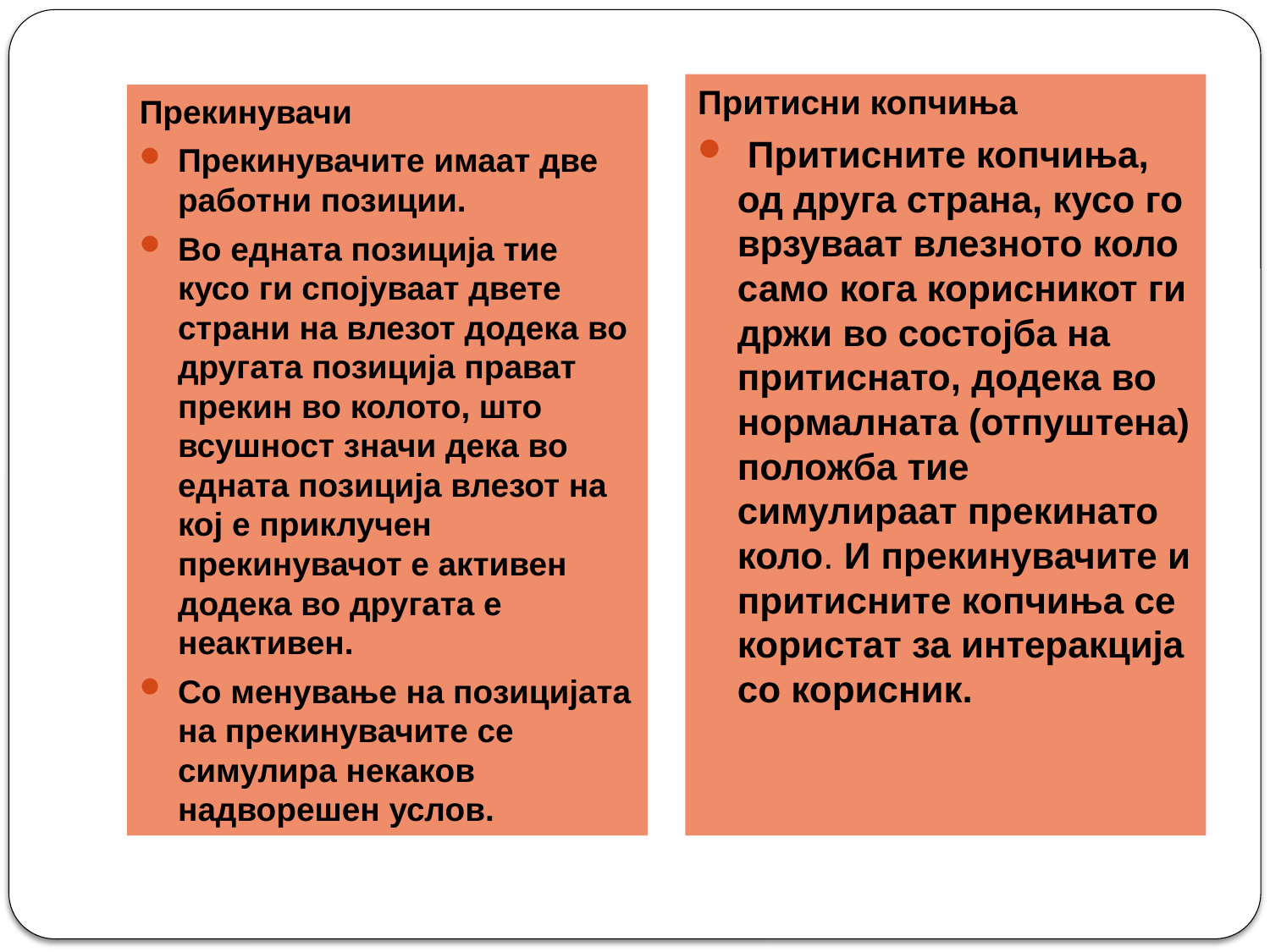

Притисни копчиња
 Притисните копчиња, од друга страна, кусо го врзуваат влезното коло само кога корисникот ги држи во состојба на притиснато, додека во нормалната (отпуштена) положба тие симулираат прекинато коло. И прекинувачите и притисните копчиња се користат за интеракција со корисник.
Прекинувачи
Прекинувачите имаат две работни позиции.
Во едната позиција тие кусо ги спојуваат двете страни на влезот додека во другата позиција прават прекин во колото, што всушност значи дека во едната позиција влезот на кој е приклучен прекинувачот е активен додека во другата е неактивен.
Со менување на позицијата на прекинувачите се симулира некаков надворешен услов.